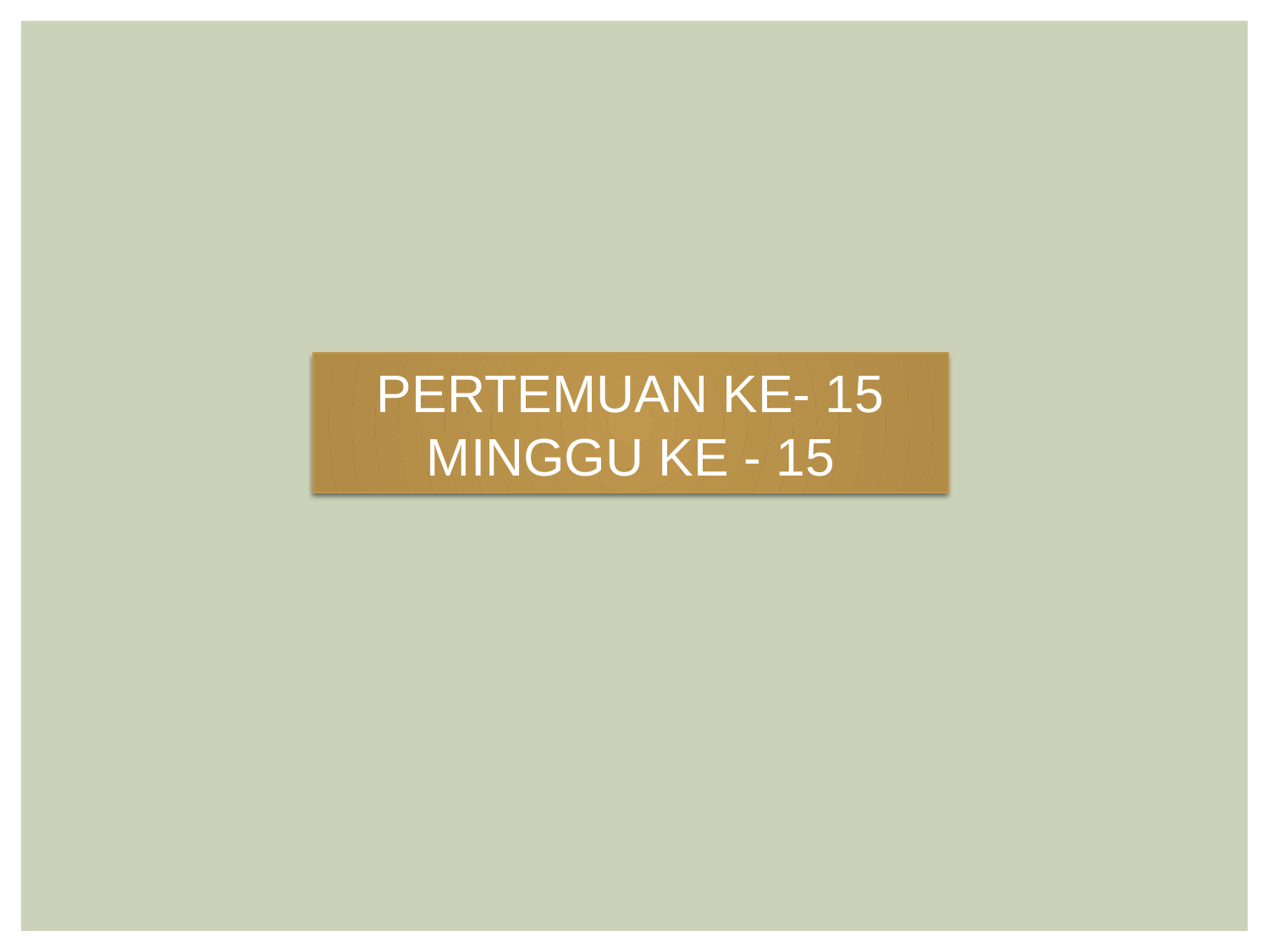

PERTEMUAN KE- 15
MINGGU KE - 15